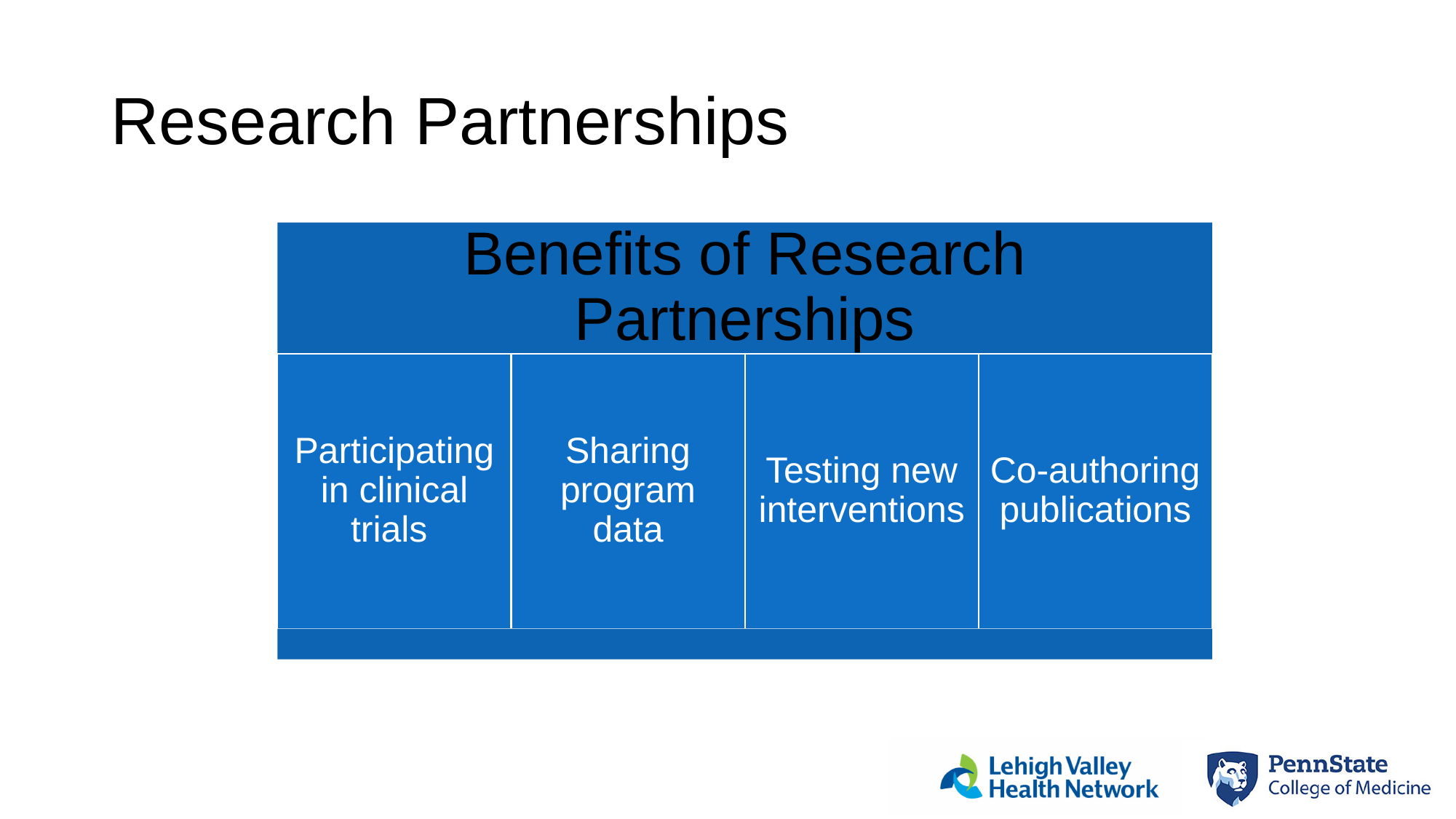

# Research Partnerships
Benefits of Research Partnerships
Participating in clinical trials
Sharing program data
Testing new interventions
Co-authoring publications